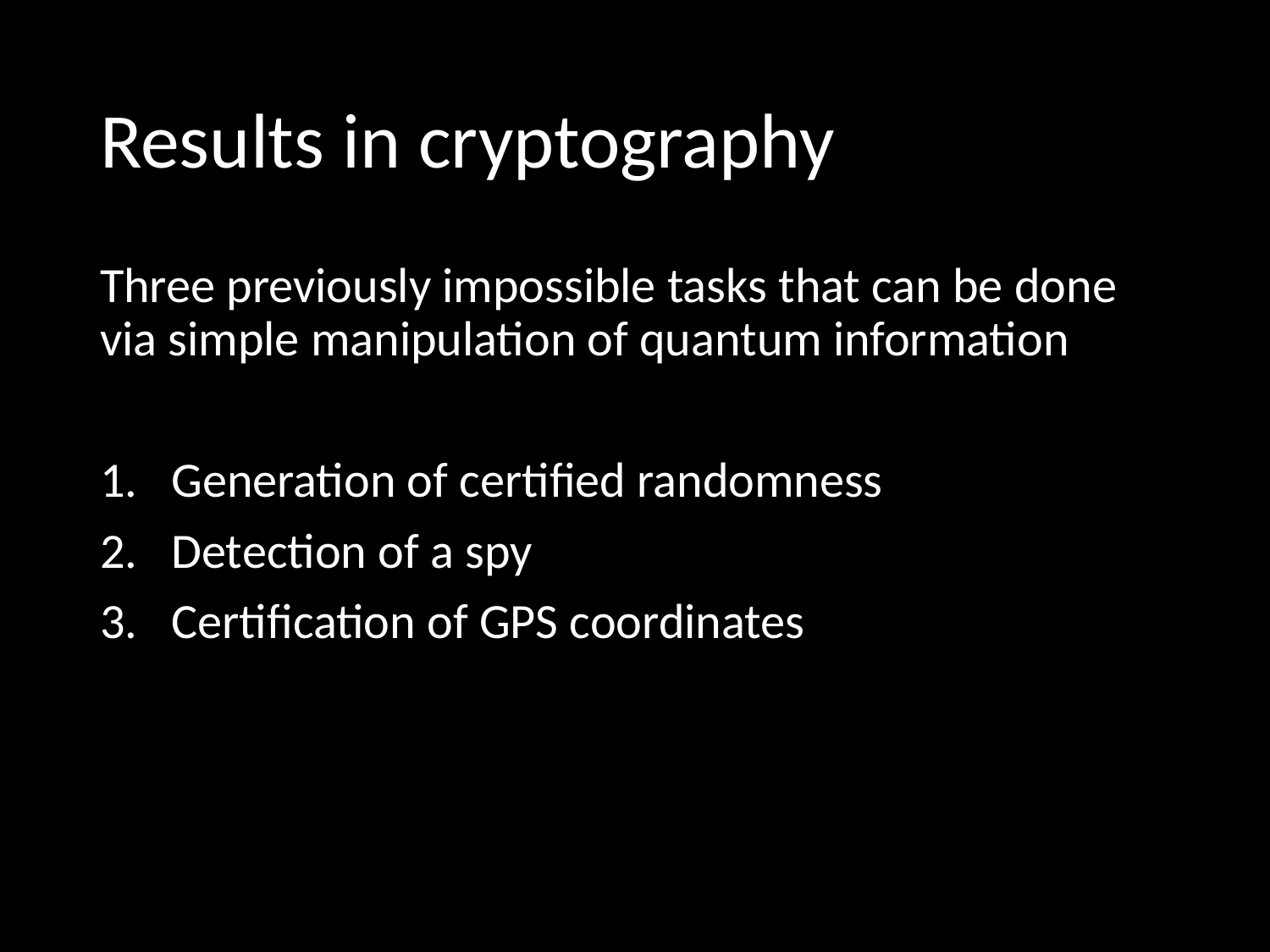

# Results in cryptography
Three previously impossible tasks that can be done via simple manipulation of quantum information

Generation of certified randomness
Detection of a spy
Certification of GPS coordinates